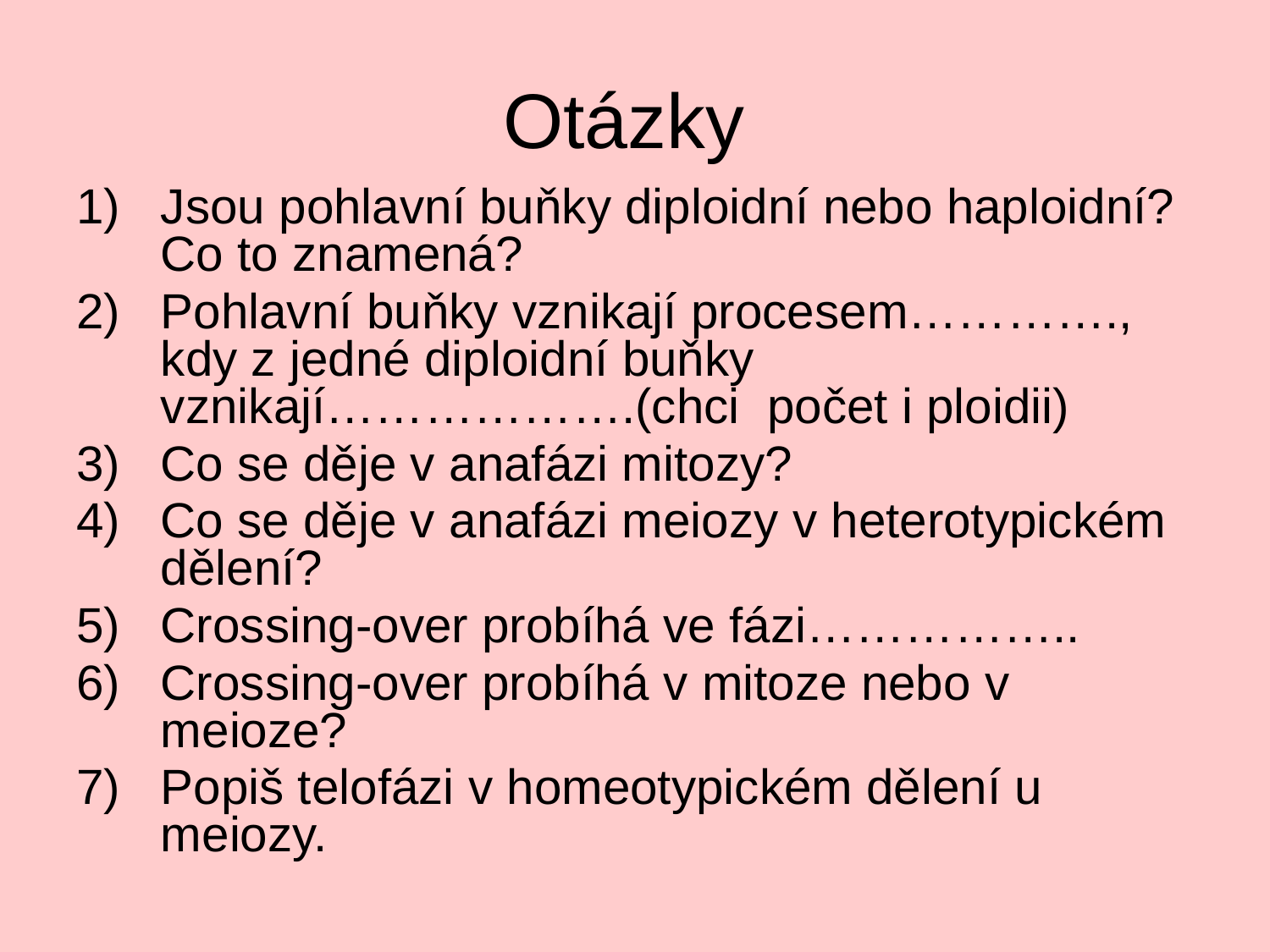

# Otázky
Jsou pohlavní buňky diploidní nebo haploidní? Co to znamená?
Pohlavní buňky vznikají procesem…………., kdy z jedné diploidní buňky vznikají……………….(chci  počet i ploidii)
Co se děje v anafázi mitozy?
Co se děje v anafázi meiozy v heterotypickém dělení?
Crossing-over probíhá ve fázi……………..
Crossing-over probíhá v mitoze nebo v meioze?
Popiš telofázi v homeotypickém dělení u meiozy.